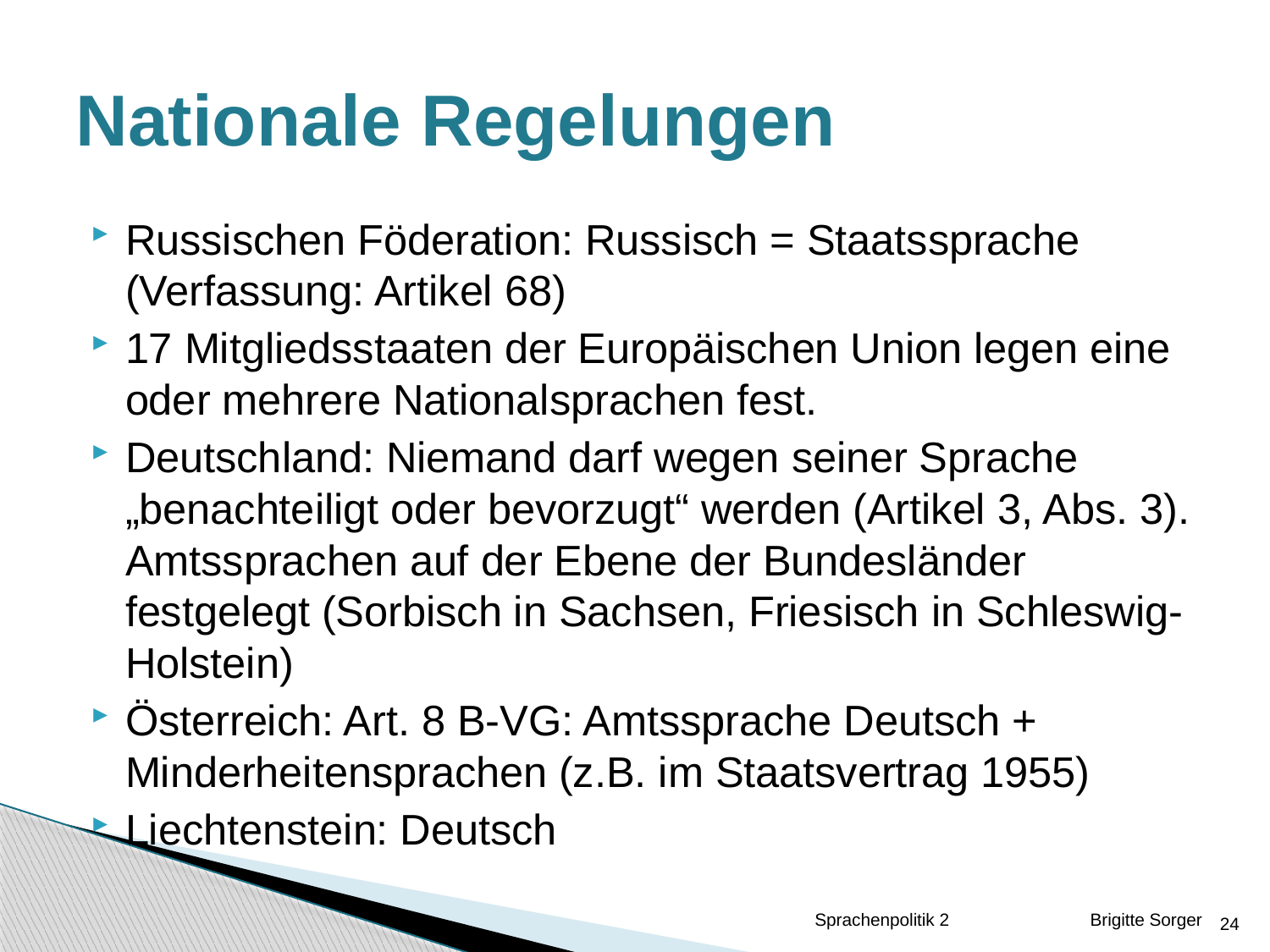

# Nationale Regelungen
Russischen Föderation: Russisch = Staatssprache (Verfassung: Artikel 68)
17 Mitgliedsstaaten der Europäischen Union legen eine oder mehrere Nationalsprachen fest.
Deutschland: Niemand darf wegen seiner Sprache „benachteiligt oder bevorzugt“ werden (Artikel 3, Abs. 3). Amtssprachen auf der Ebene der Bundesländer festgelegt (Sorbisch in Sachsen, Friesisch in Schleswig-Holstein)
Österreich: Art. 8 B-VG: Amtssprache Deutsch + Minderheitensprachen (z.B. im Staatsvertrag 1955)
Liechtenstein: Deutsch
24
Sprachenpolitik 2                             Brigitte Sorger